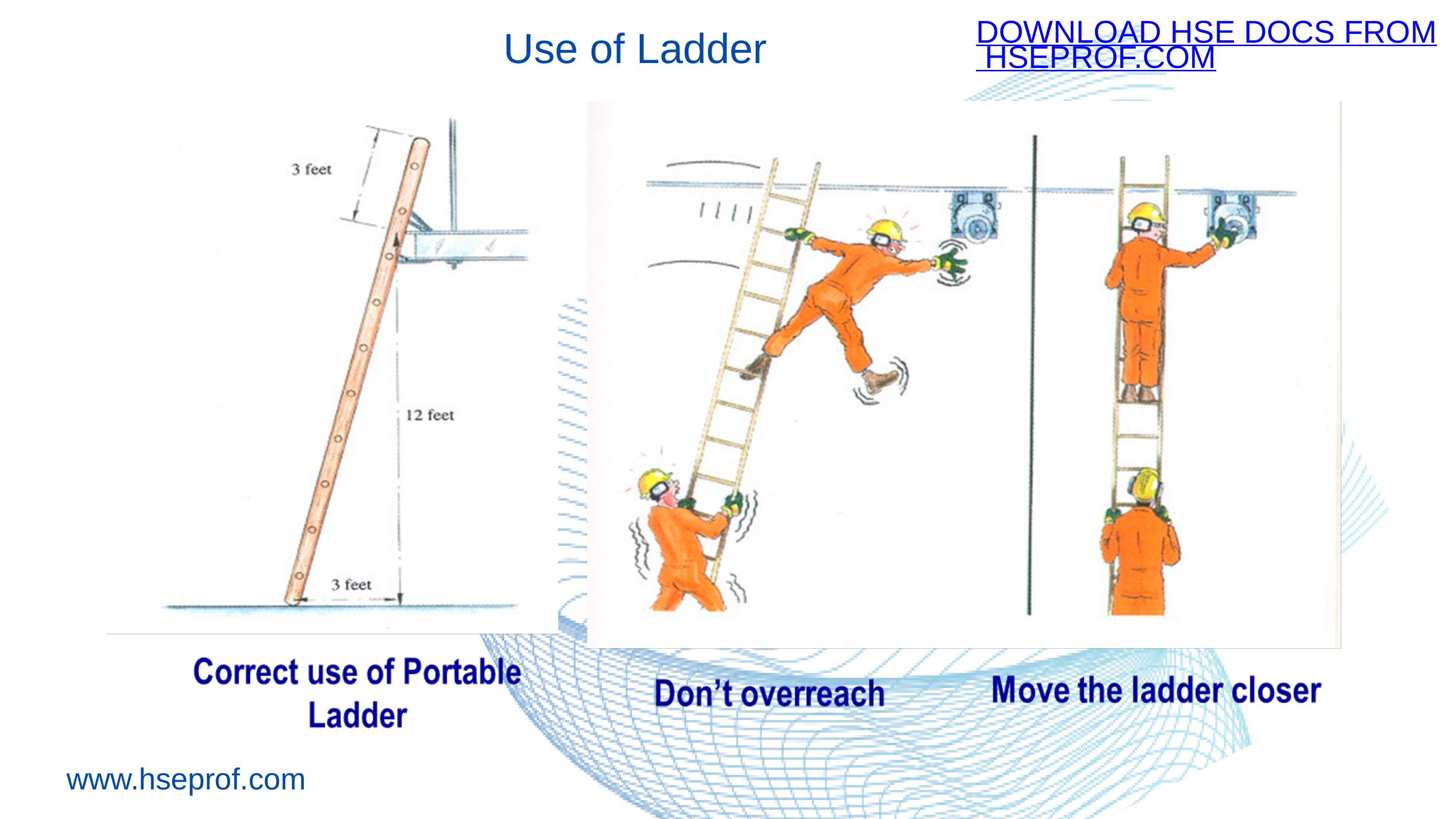

DOWNLOAD HSE DOCS FROM HSEPROF.COM
Use of Ladder

www.hseprof.com